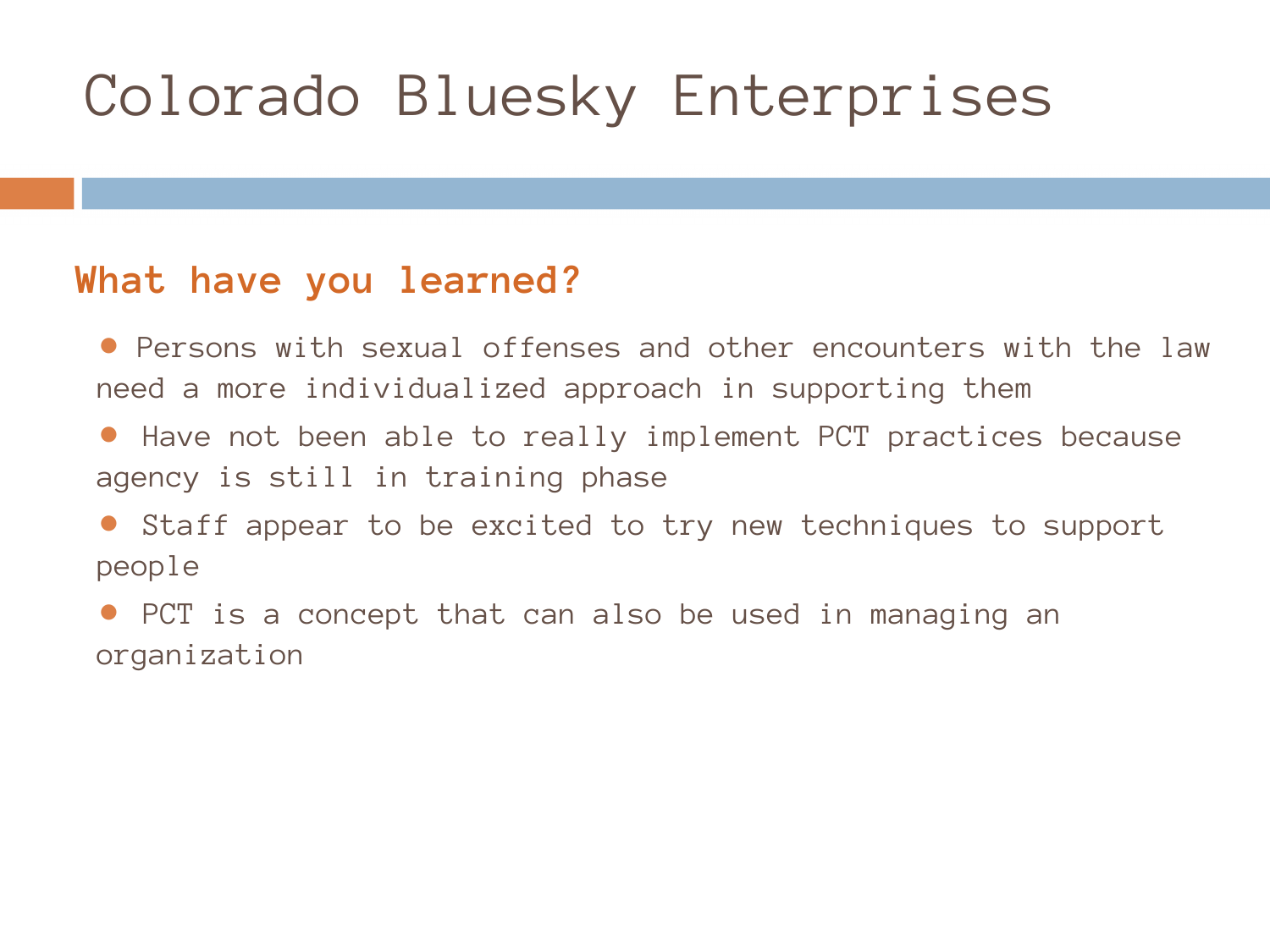

# Colorado Bluesky Enterprises
What have you learned?
• Persons with sexual offenses and other encounters with the law need a more individualized approach in supporting them
• Have not been able to really implement PCT practices because agency is still in training phase
• Staff appear to be excited to try new techniques to support people
• PCT is a concept that can also be used in managing an organization